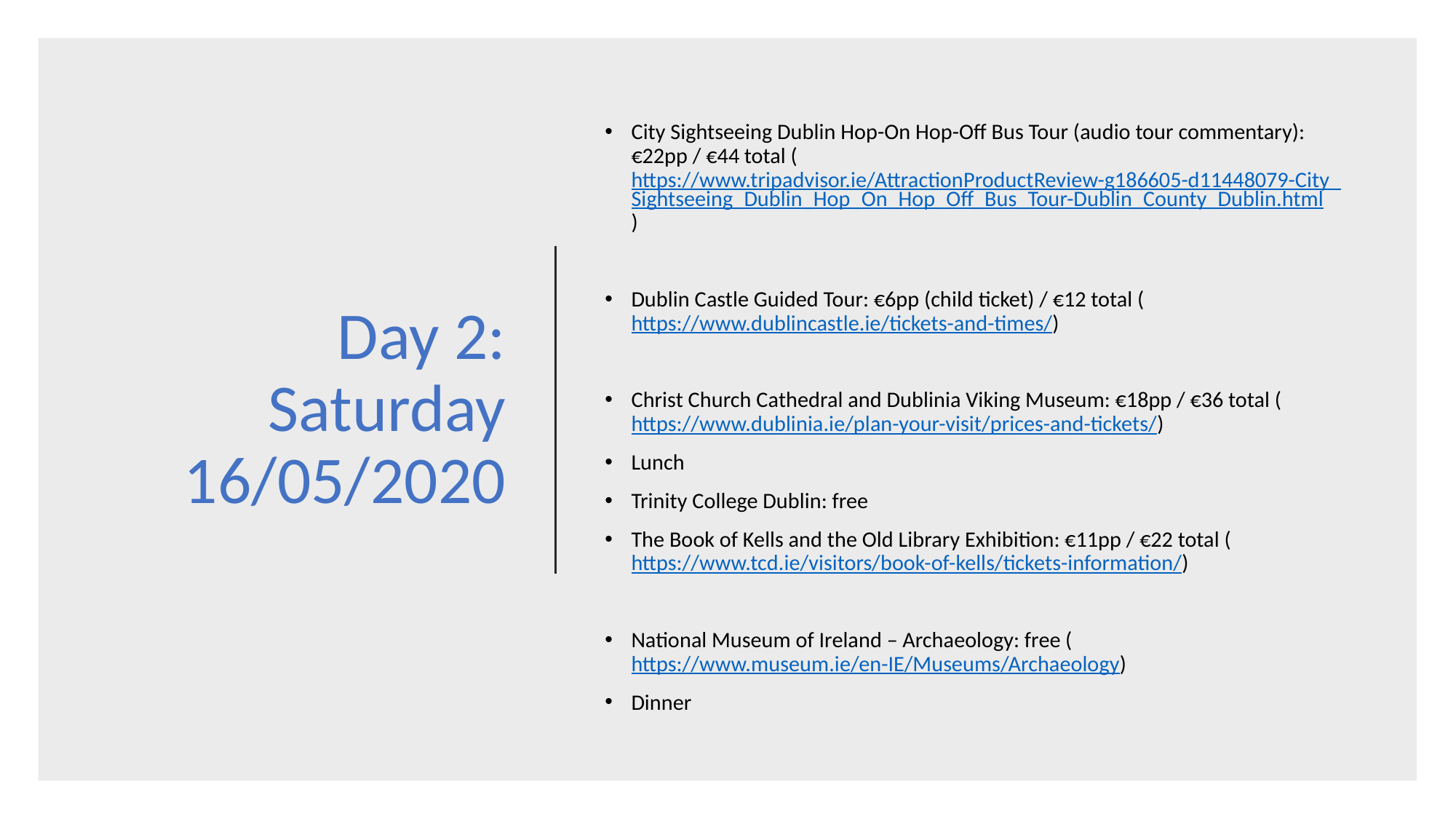

# Day 2: Saturday 16/05/2020
City Sightseeing Dublin Hop-On Hop-Off Bus Tour (audio tour commentary): €22pp / €44 total (https://www.tripadvisor.ie/AttractionProductReview-g186605-d11448079-City_Sightseeing_Dublin_Hop_On_Hop_Off_Bus_Tour-Dublin_County_Dublin.html)

Dublin Castle Guided Tour: €6pp (child ticket) / €12 total (https://www.dublincastle.ie/tickets-and-times/)

Christ Church Cathedral and Dublinia Viking Museum: €18pp / €36 total (https://www.dublinia.ie/plan-your-visit/prices-and-tickets/)
Lunch
Trinity College Dublin: free
The Book of Kells and the Old Library Exhibition: €11pp / €22 total (https://www.tcd.ie/visitors/book-of-kells/tickets-information/)

National Museum of Ireland – Archaeology: free (https://www.museum.ie/en-IE/Museums/Archaeology)
Dinner